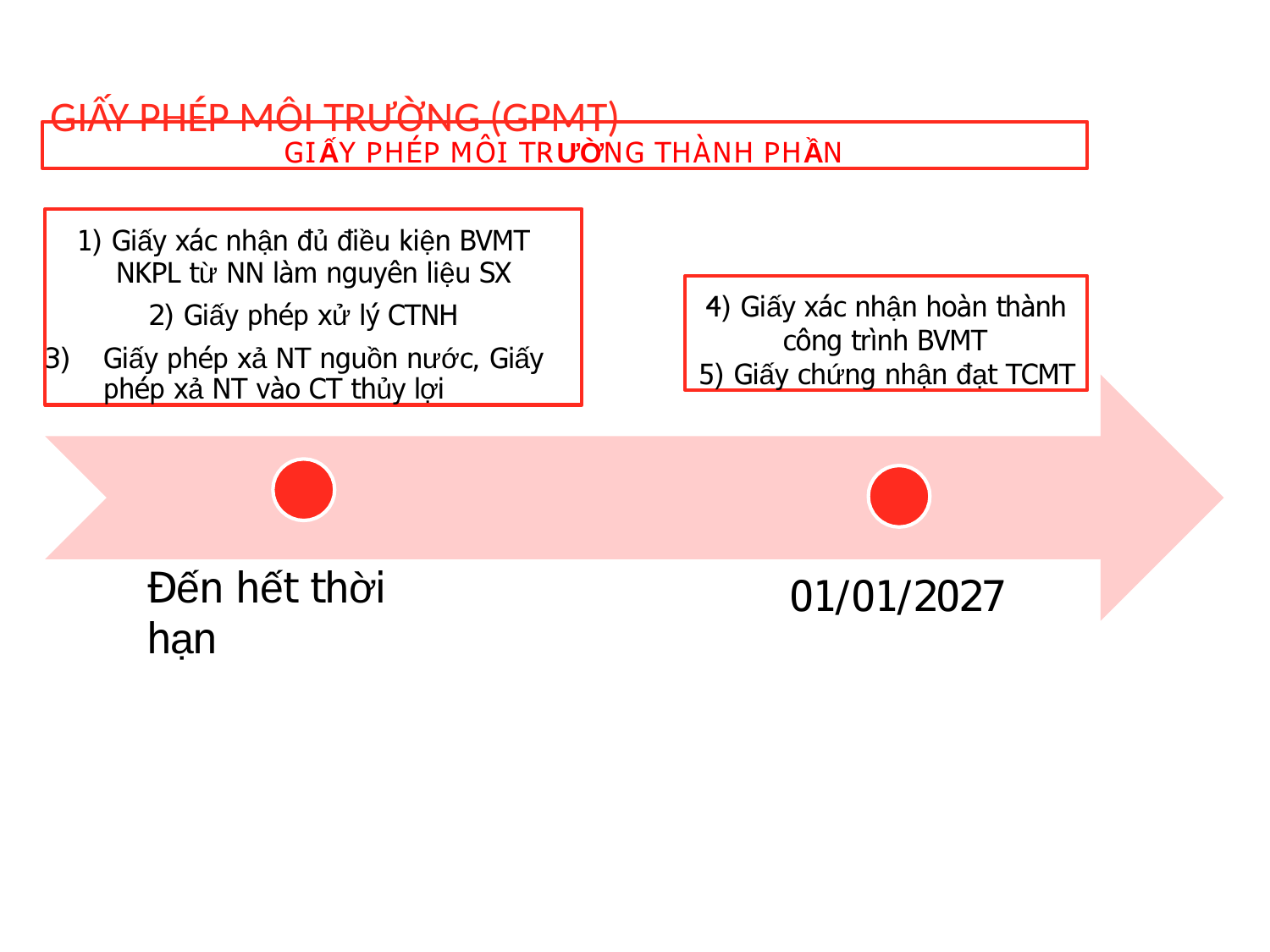

# GIẤY PHÉP MÔI TRƯỜNG (GPMT)
GIẤY PHÉP MÔI TRƯỜNG THÀNH PHẦN
Giấy xác nhận đủ điều kiện BVMT
NKPL từ NN làm nguyên liệu SX
Giấy phép xử lý CTNH
Giấy phép xả NT nguồn nước, Giấy phép xả NT vào CT thủy lợi
Giấy xác nhận hoàn thành
công trình BVMT
Giấy chứng nhận đạt TCMT

Đến hết thời hạn
01/01/2027